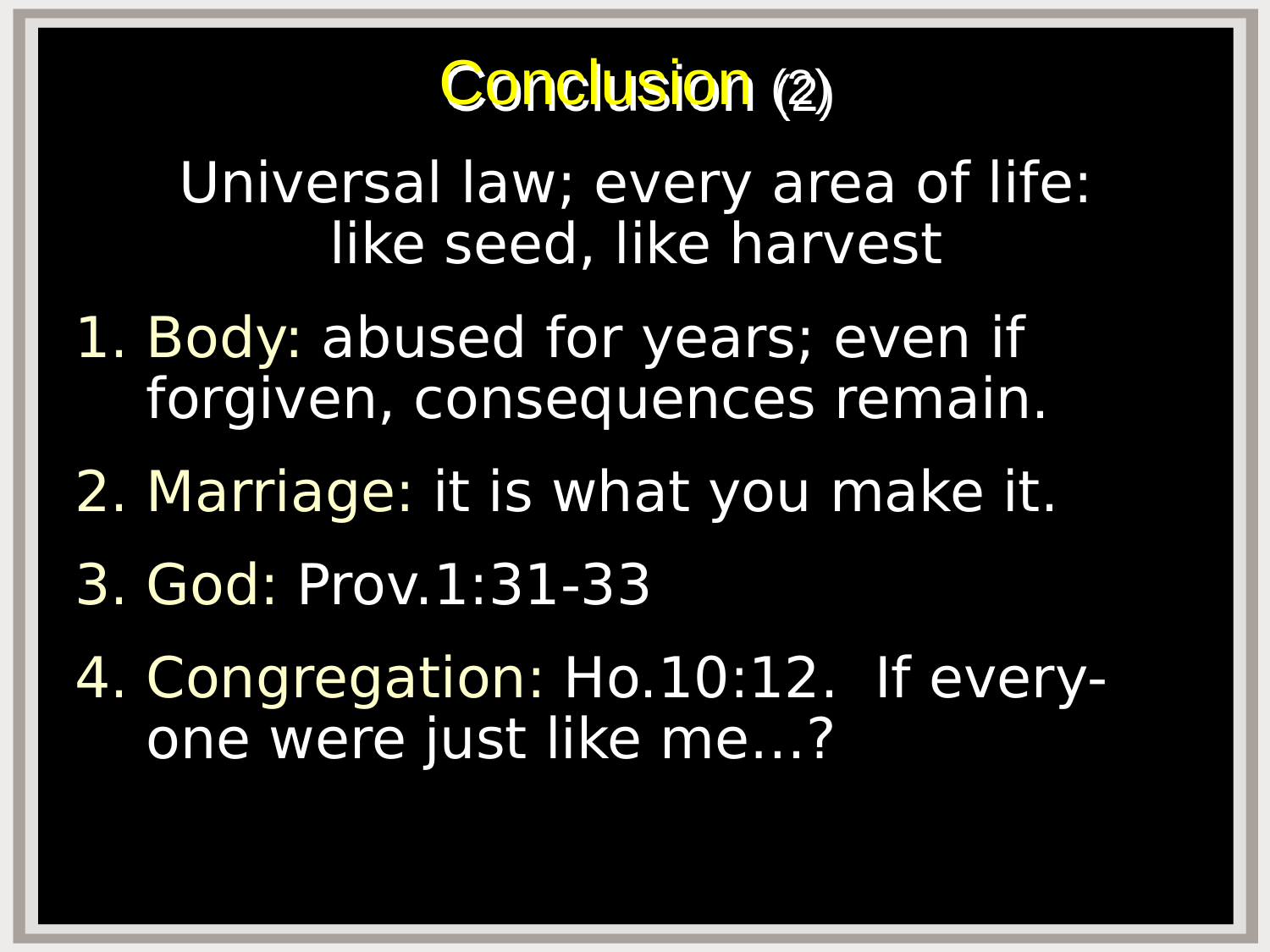

# Conclusion (2)
Universal law; every area of life:
like seed, like harvest
Body: abused for years; even if forgiven, consequences remain.
Marriage: it is what you make it.
God: Prov.1:31-33
Congregation: Ho.10:12.  If every-one were just like me…?